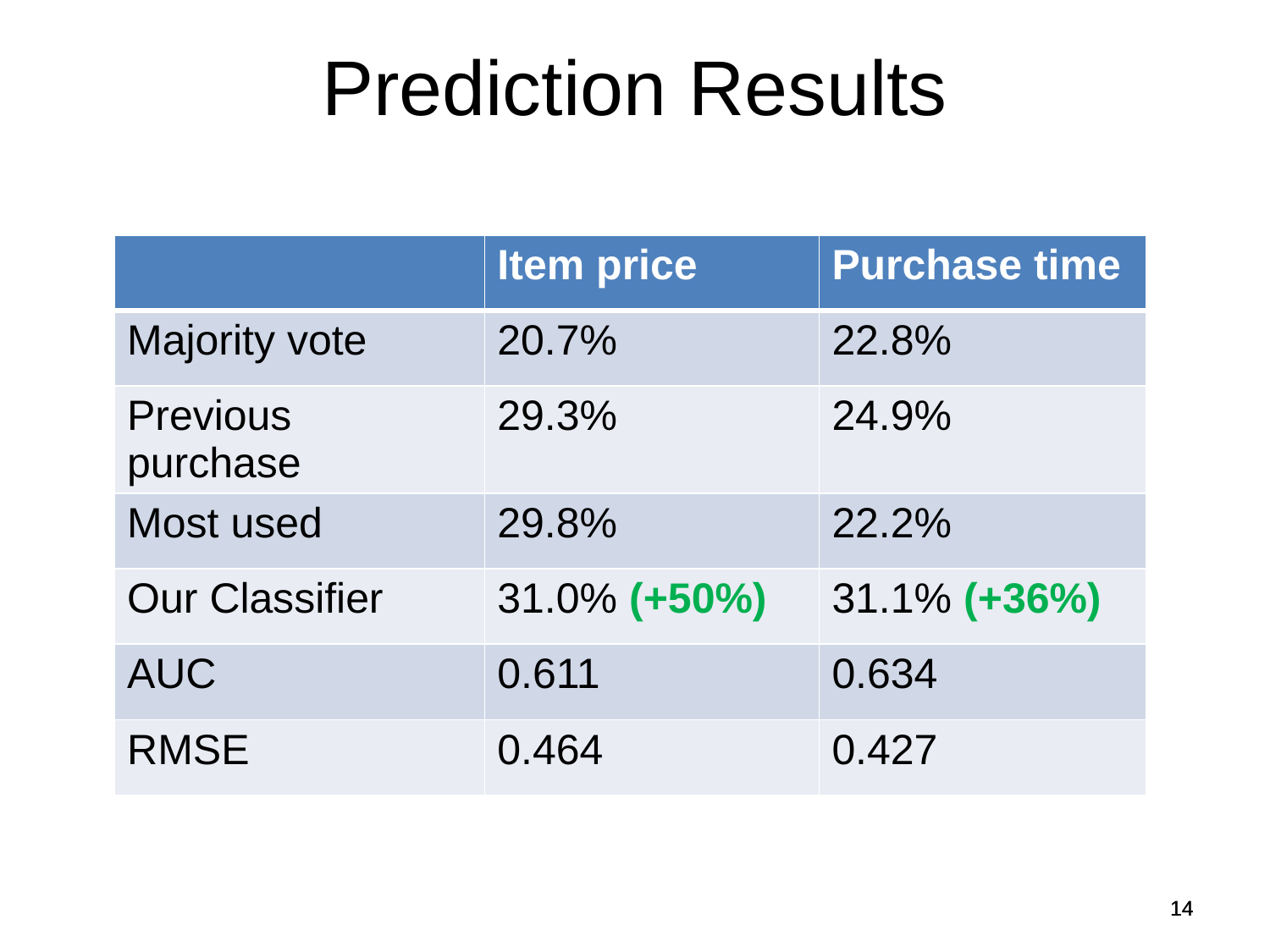

# Prediction Results
|  | Item price | Purchase time |
| --- | --- | --- |
| Majority vote | 20.7% | 22.8% |
| Previous purchase | 29.3% | 24.9% |
| Most used | 29.8% | 22.2% |
| Our Classifier | 31.0% (+50%) | 31.1% (+36%) |
| AUC | 0.611 | 0.634 |
| RMSE | 0.464 | 0.427 |
14
14